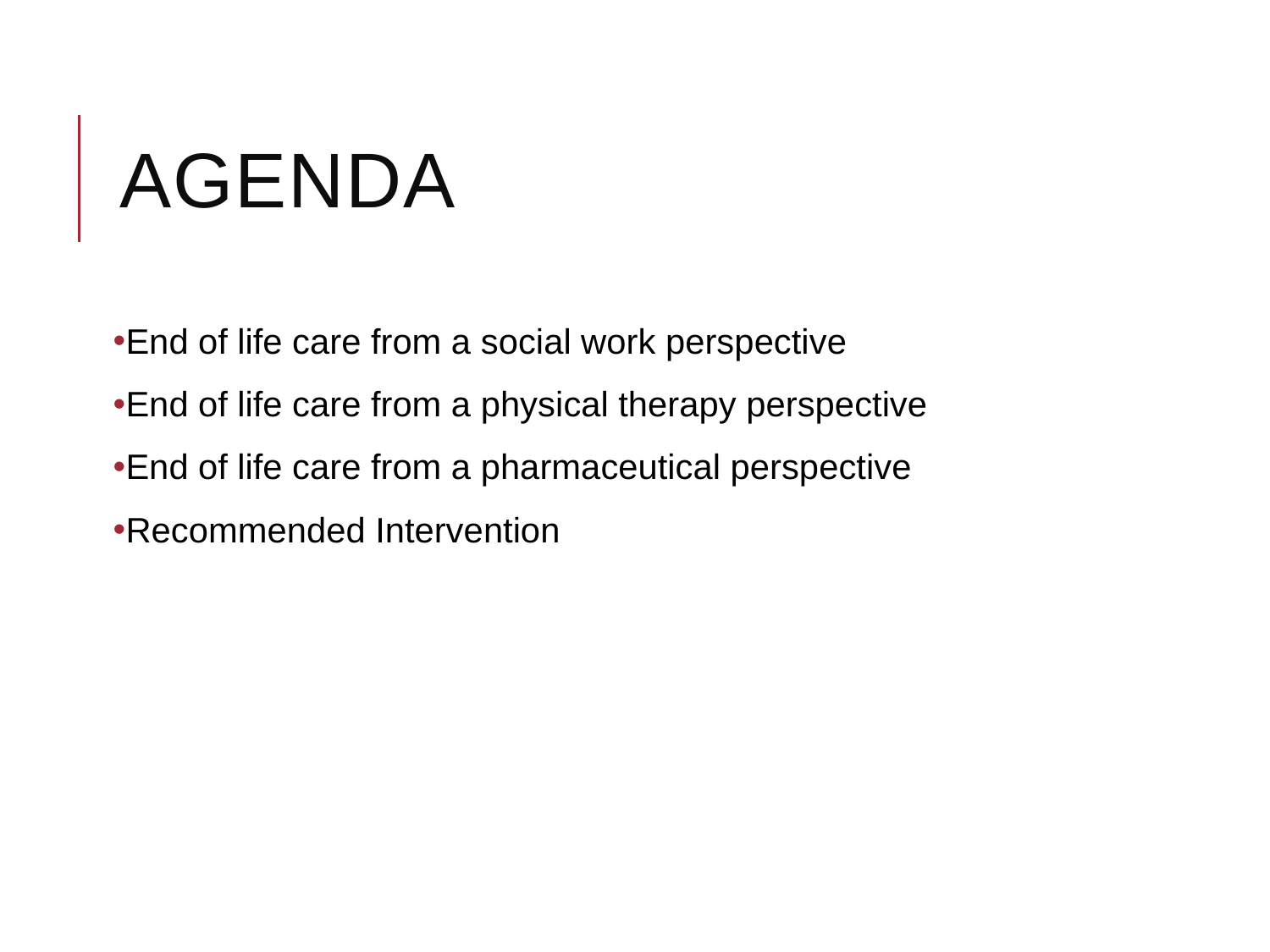

# Agenda
End of life care from a social work perspective
End of life care from a physical therapy perspective
End of life care from a pharmaceutical perspective
Recommended Intervention